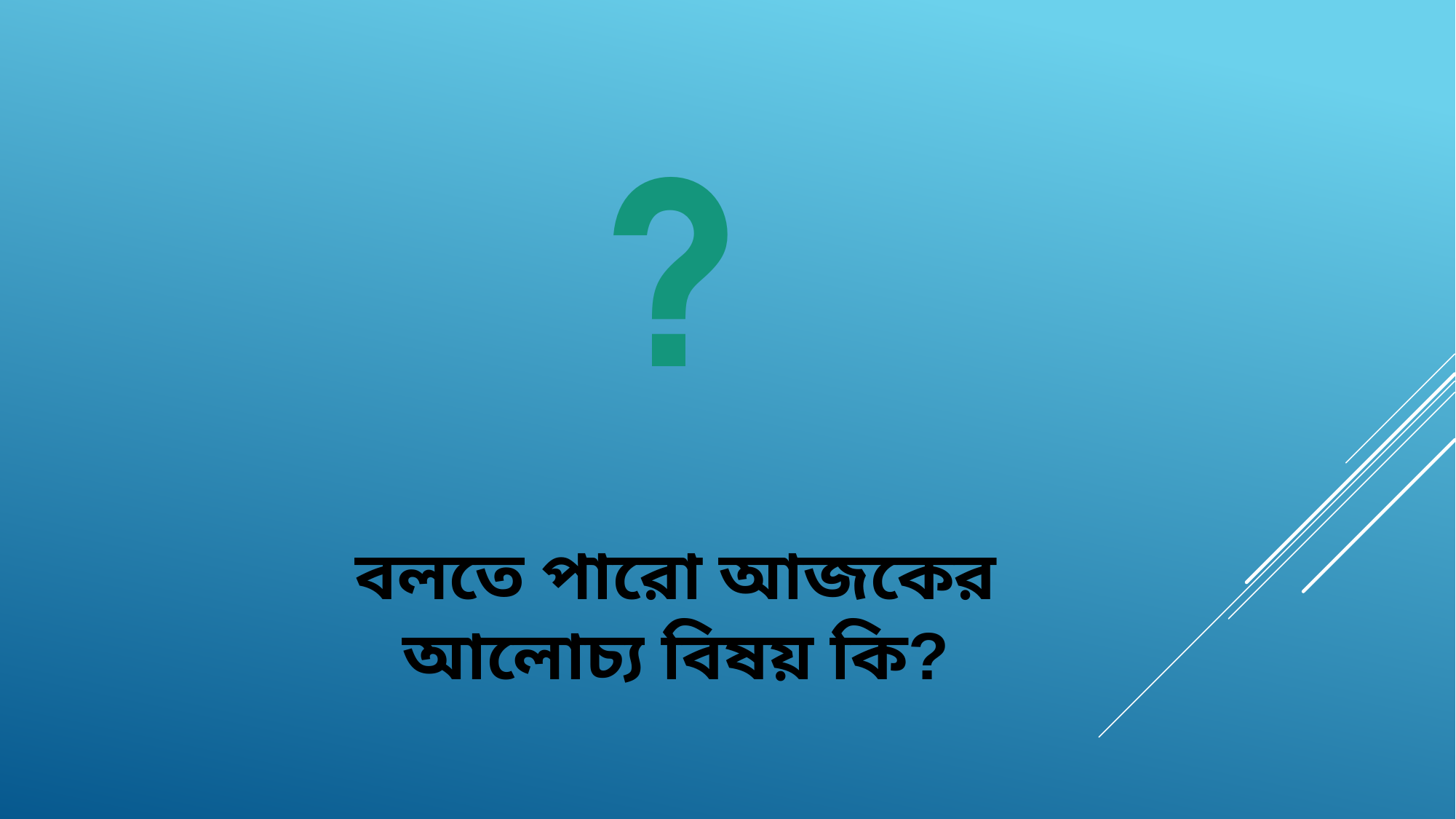

?
বলতে পারো আজকের আলোচ্য বিষয় কি?